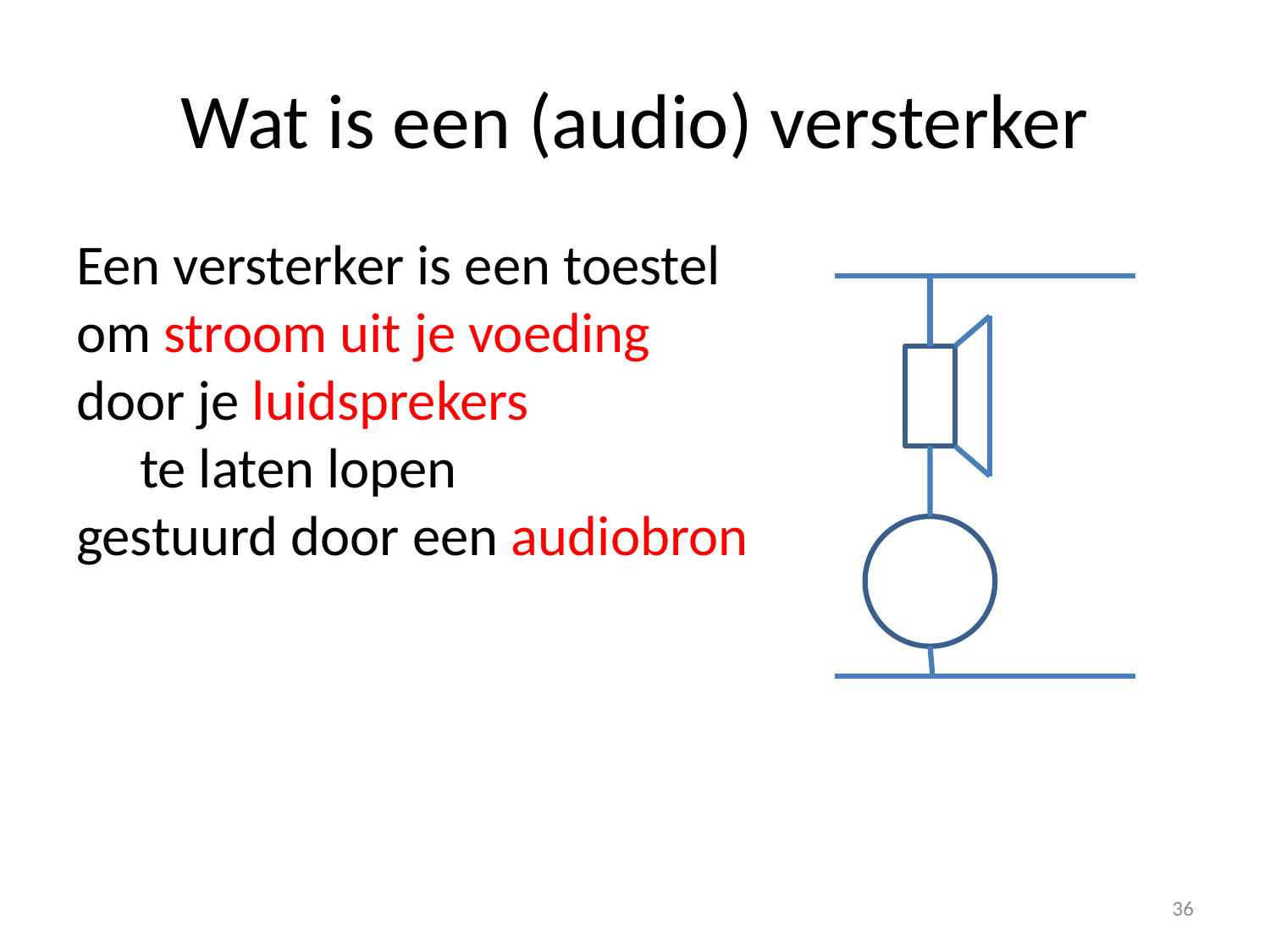

# Wat is een (audio) versterker
Een versterker is een toestel
om stroom uit je voeding
door je luidsprekers
     te laten lopen
gestuurd door een audiobron

36